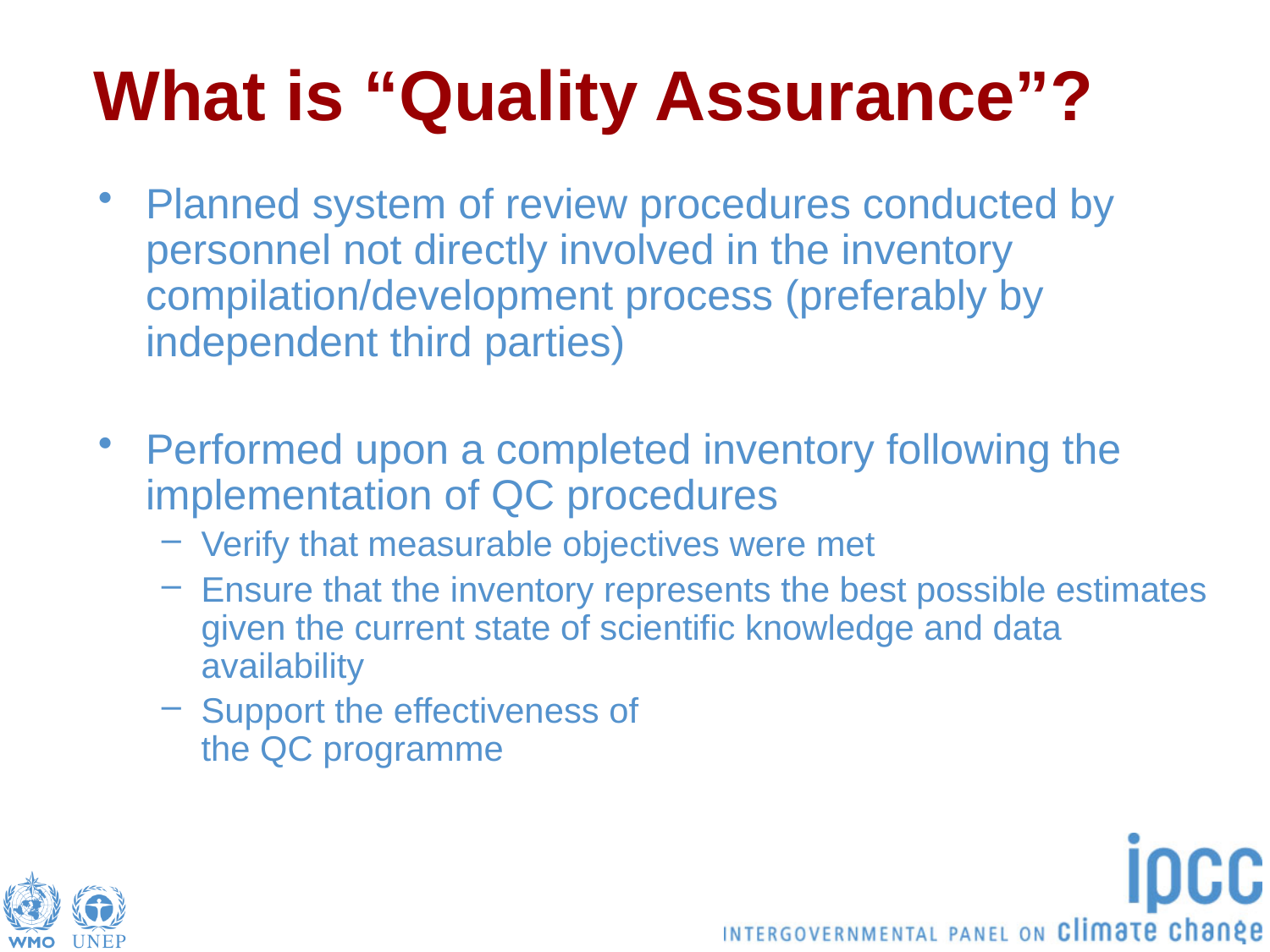

# What is “Quality Assurance”?
Planned system of review procedures conducted by personnel not directly involved in the inventory compilation/development process (preferably by independent third parties)

Performed upon a completed inventory following the implementation of QC procedures
Verify that measurable objectives were met
Ensure that the inventory represents the best possible estimates given the current state of scientific knowledge and data availability
Support the effectiveness of
the QC programme